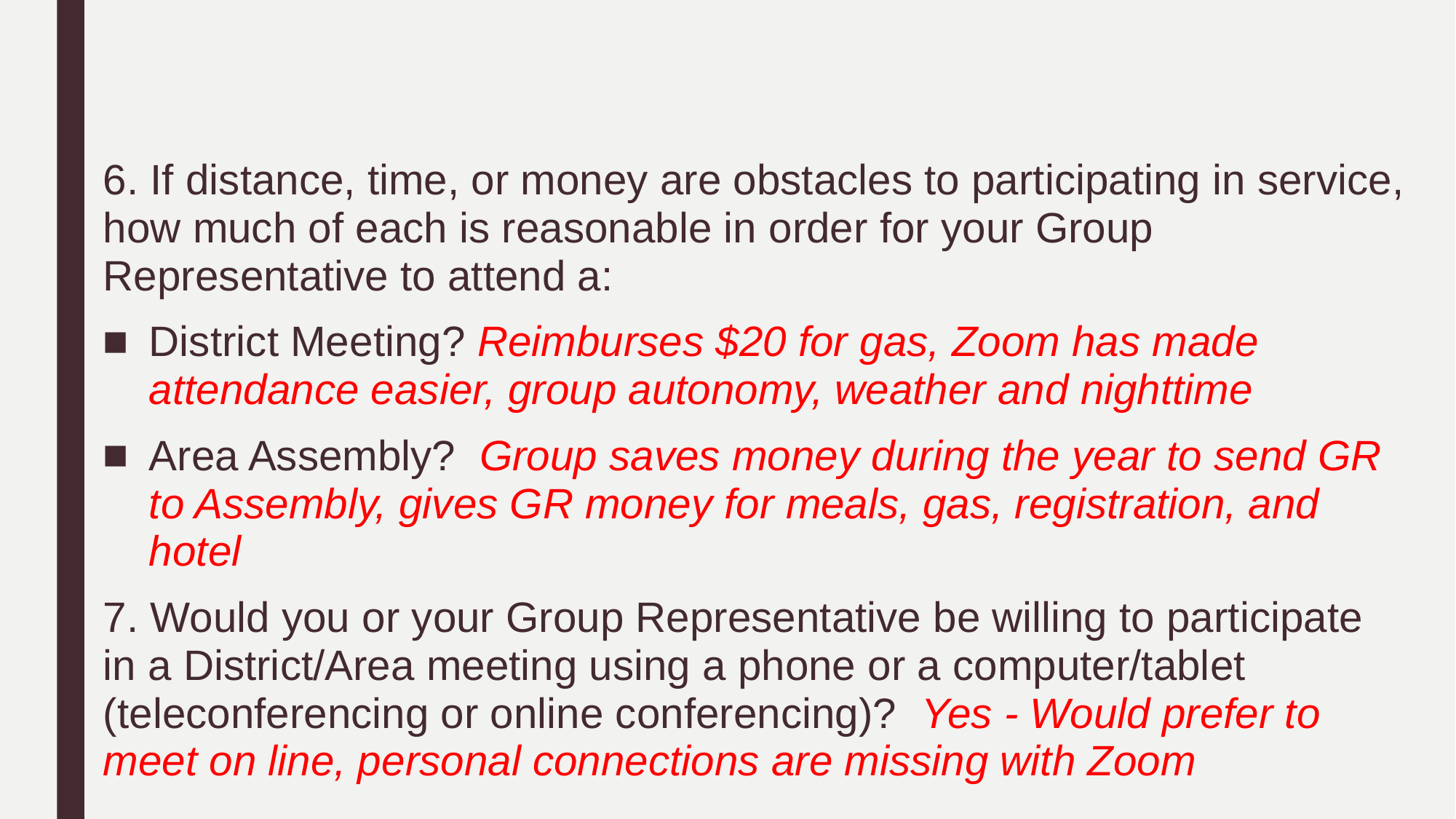

#
6. If distance, time, or money are obstacles to participating in service, how much of each is reasonable in order for your Group Representative to attend a:
District Meeting? Reimburses $20 for gas, Zoom has made attendance easier, group autonomy, weather and nighttime
Area Assembly?  Group saves money during the year to send GR to Assembly, gives GR money for meals, gas, registration, and hotel
7. Would you or your Group Representative be willing to participate in a District/Area meeting using a phone or a computer/tablet (teleconferencing or online conferencing)?  Yes - Would prefer to meet on line, personal connections are missing with Zoom